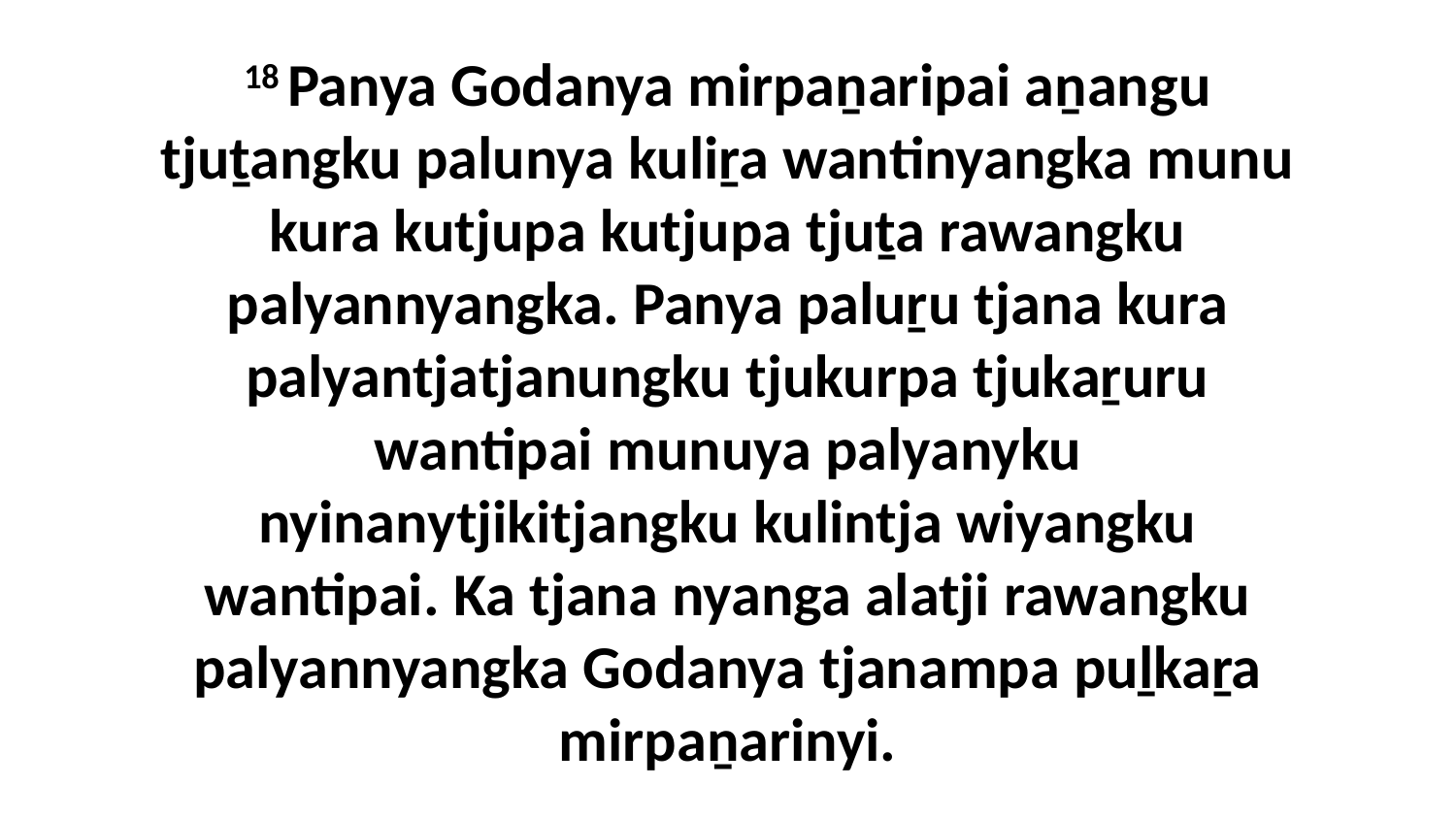

18 Panya Godanya mirpaṉaripai aṉangu tjuṯangku palunya kuliṟa wantinyangka munu kura kutjupa kutjupa tjuṯa rawangku palyannyangka. Panya paluṟu tjana kura palyantjatjanungku tjukurpa tjukaṟuru wantipai munuya palyanyku nyinanytjikitjangku kulintja wiyangku wantipai. Ka tjana nyanga alatji rawangku palyannyangka Godanya tjanampa puḻkaṟa mirpaṉarinyi.